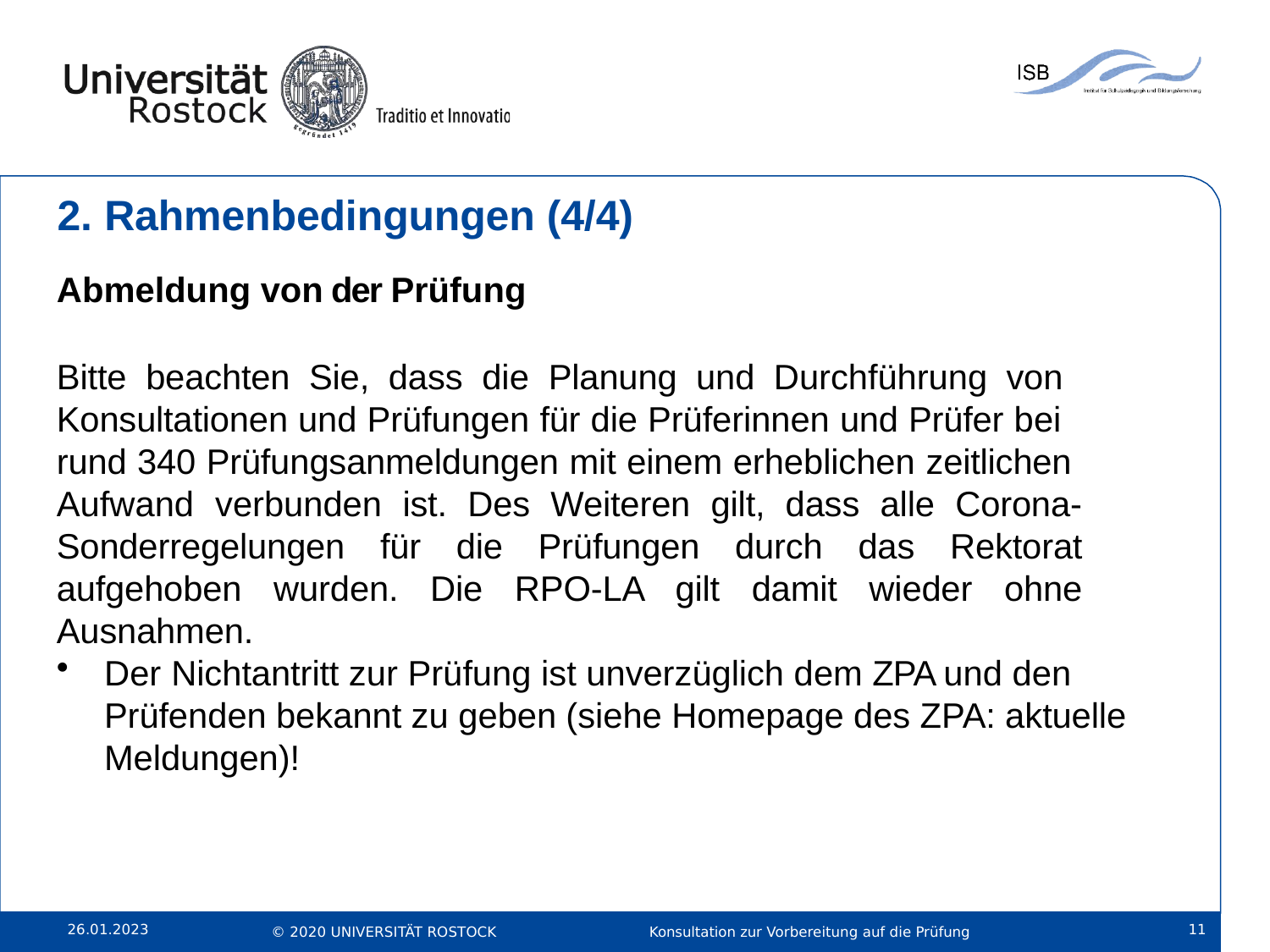

# 2. Rahmenbedingungen (4/4)
Abmeldung von der Prüfung

Bitte beachten Sie, dass die Planung und Durchführung von  Konsultationen und Prüfungen für die Prüferinnen und Prüfer bei   rund 340 Prüfungsanmeldungen mit einem erheblichen zeitlichen  Aufwand verbunden ist. Des Weiteren gilt, dass alle Corona-Sonderregelungen für die Prüfungen durch das Rektorat aufgehoben wurden. Die RPO-LA gilt damit wieder ohne Ausnahmen.
Der Nichtantritt zur Prüfung ist unverzüglich dem ZPA und den  Prüfenden bekannt zu geben (siehe Homepage des ZPA: aktuelle Meldungen)!

26.01.2023
11
© 2020 UNIVERSITÄT ROSTOCK
Konsultation zur Vorbereitung auf die Prüfung